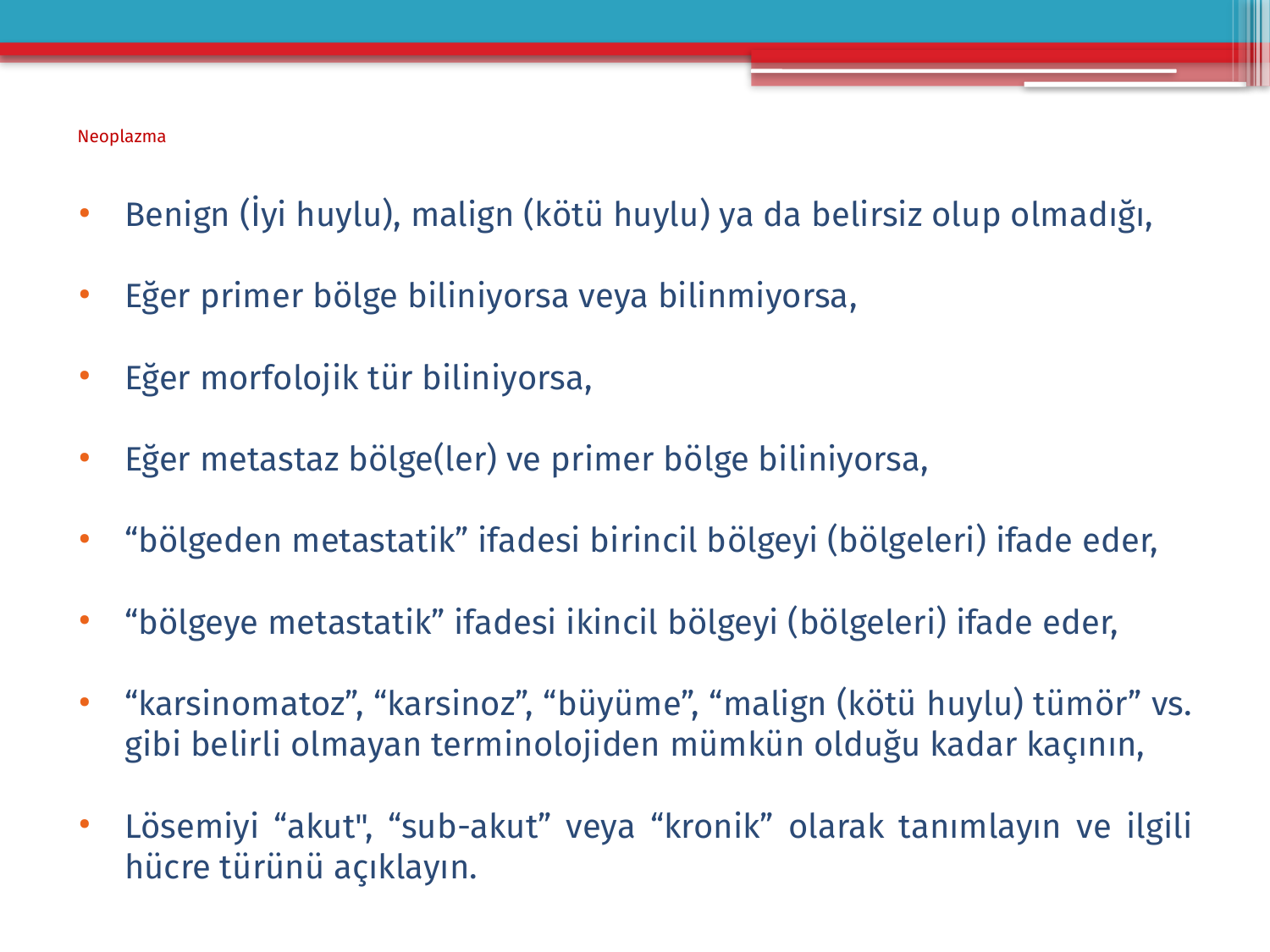

# Neoplazma
Benign (İyi huylu), malign (kötü huylu) ya da belirsiz olup olmadığı,

Eğer primer bölge biliniyorsa veya bilinmiyorsa,

Eğer morfolojik tür biliniyorsa,

Eğer metastaz bölge(ler) ve primer bölge biliniyorsa,

“bölgeden metastatik” ifadesi birincil bölgeyi (bölgeleri) ifade eder,

“bölgeye metastatik” ifadesi ikincil bölgeyi (bölgeleri) ifade eder,

“karsinomatoz”, “karsinoz”, “büyüme”, “malign (kötü huylu) tümör” vs. gibi belirli olmayan terminolojiden mümkün olduğu kadar kaçının,

Lösemiyi “akut", “sub-akut” veya “kronik” olarak tanımlayın ve ilgili hücre türünü açıklayın.